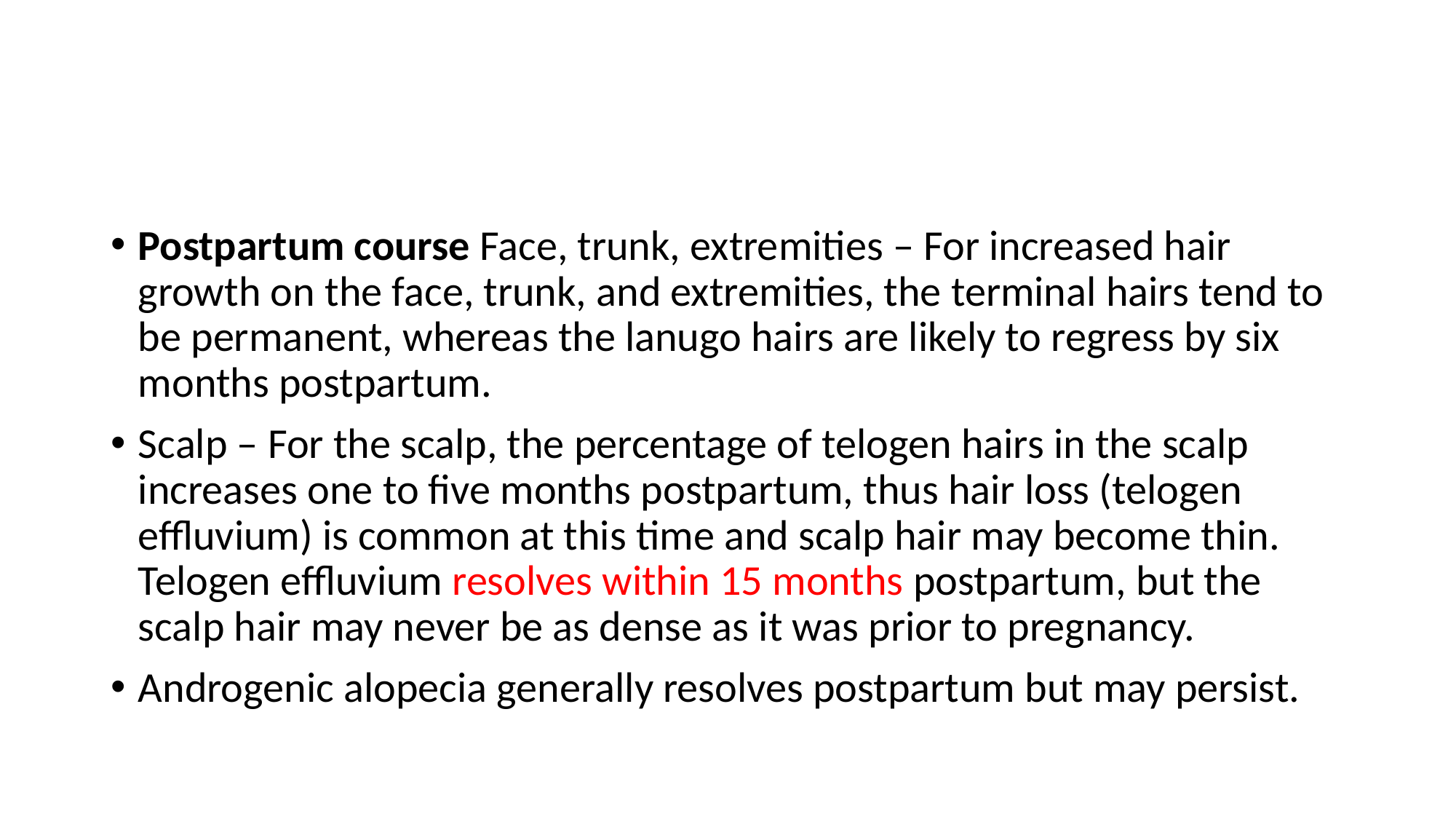

#
Postpartum course Face, trunk, extremities – For increased hair growth on the face, trunk, and extremities, the terminal hairs tend to be permanent, whereas the lanugo hairs are likely to regress by six months postpartum.
Scalp – For the scalp, the percentage of telogen hairs in the scalp increases one to five months postpartum, thus hair loss (telogen effluvium) is common at this time and scalp hair may become thin. Telogen effluvium resolves within 15 months postpartum, but the scalp hair may never be as dense as it was prior to pregnancy.
Androgenic alopecia generally resolves postpartum but may persist.